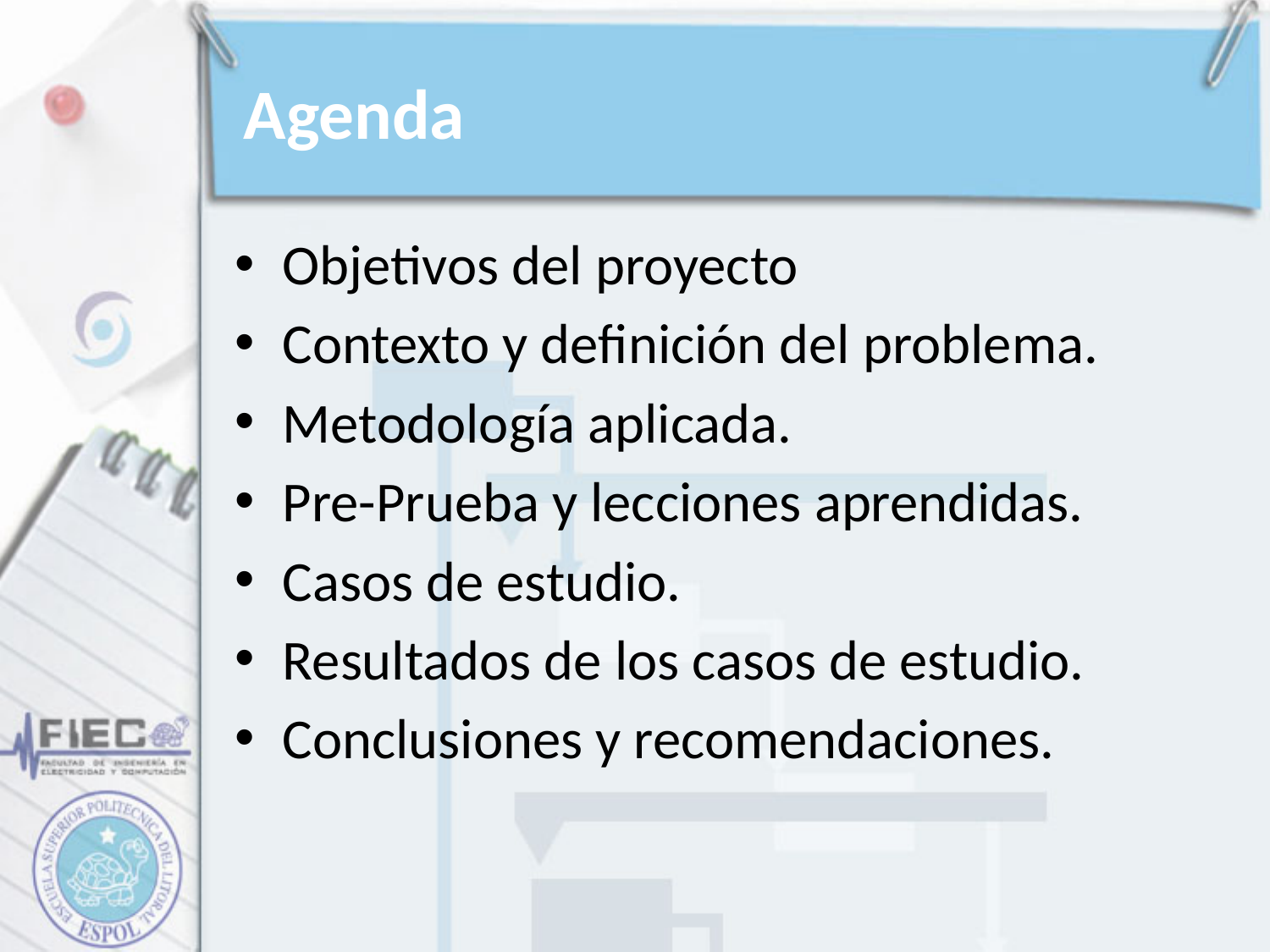

# Agenda
Objetivos del proyecto
Contexto y definición del problema.
Metodología aplicada.
Pre-Prueba y lecciones aprendidas.
Casos de estudio.
Resultados de los casos de estudio.
Conclusiones y recomendaciones.